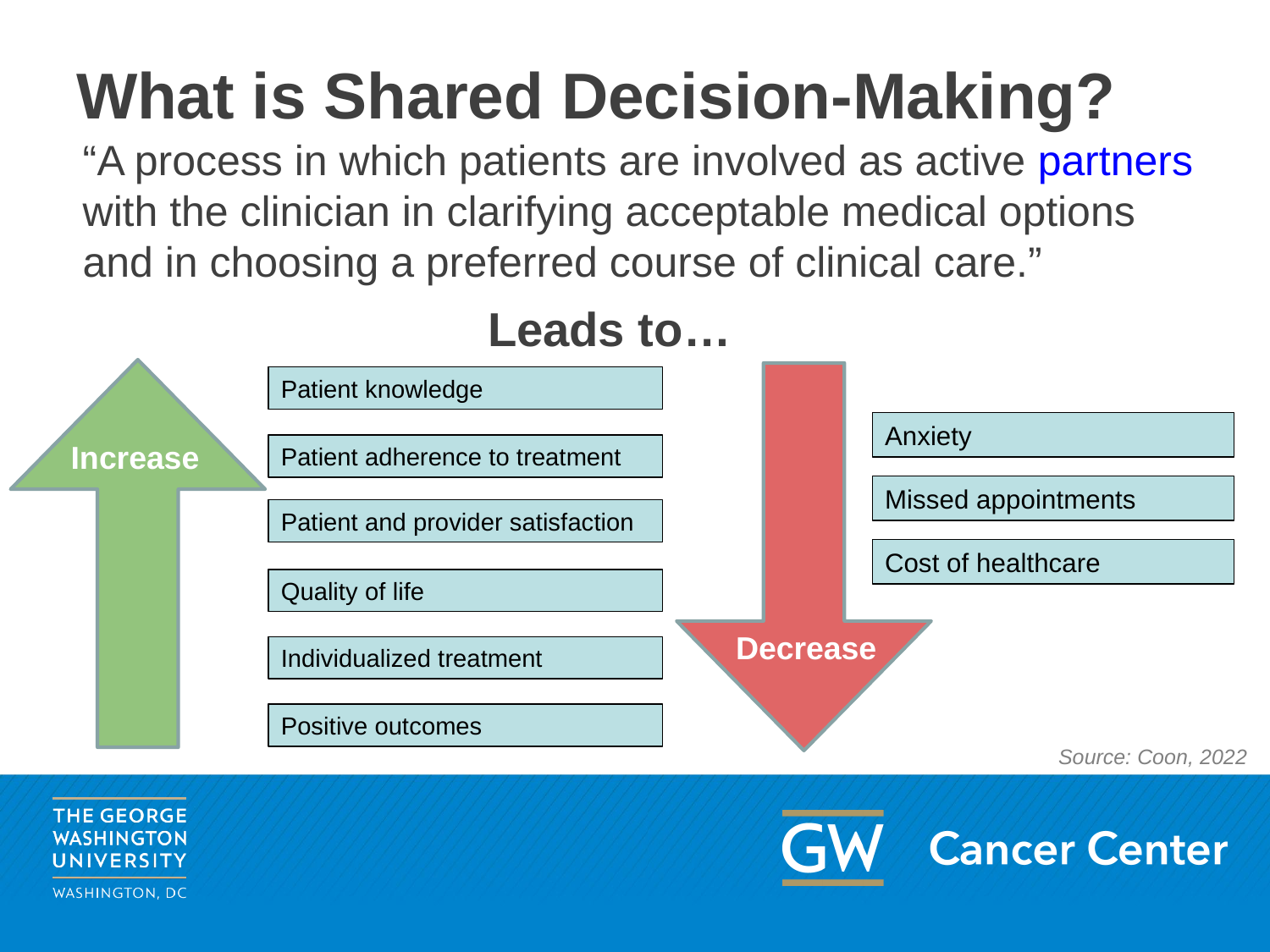

# What is Shared Decision-Making?
“A process in which patients are involved as active partners with the clinician in clarifying acceptable medical options and in choosing a preferred course of clinical care.”
Leads to…

Patient knowledge
Anxiety
Increase
Patient adherence to treatment
Missed appointments
Patient and provider satisfaction
Cost of healthcare
Quality of life
Decreased
Decrease
Individualized treatment
Positive outcomes
Source: Coon, 2022